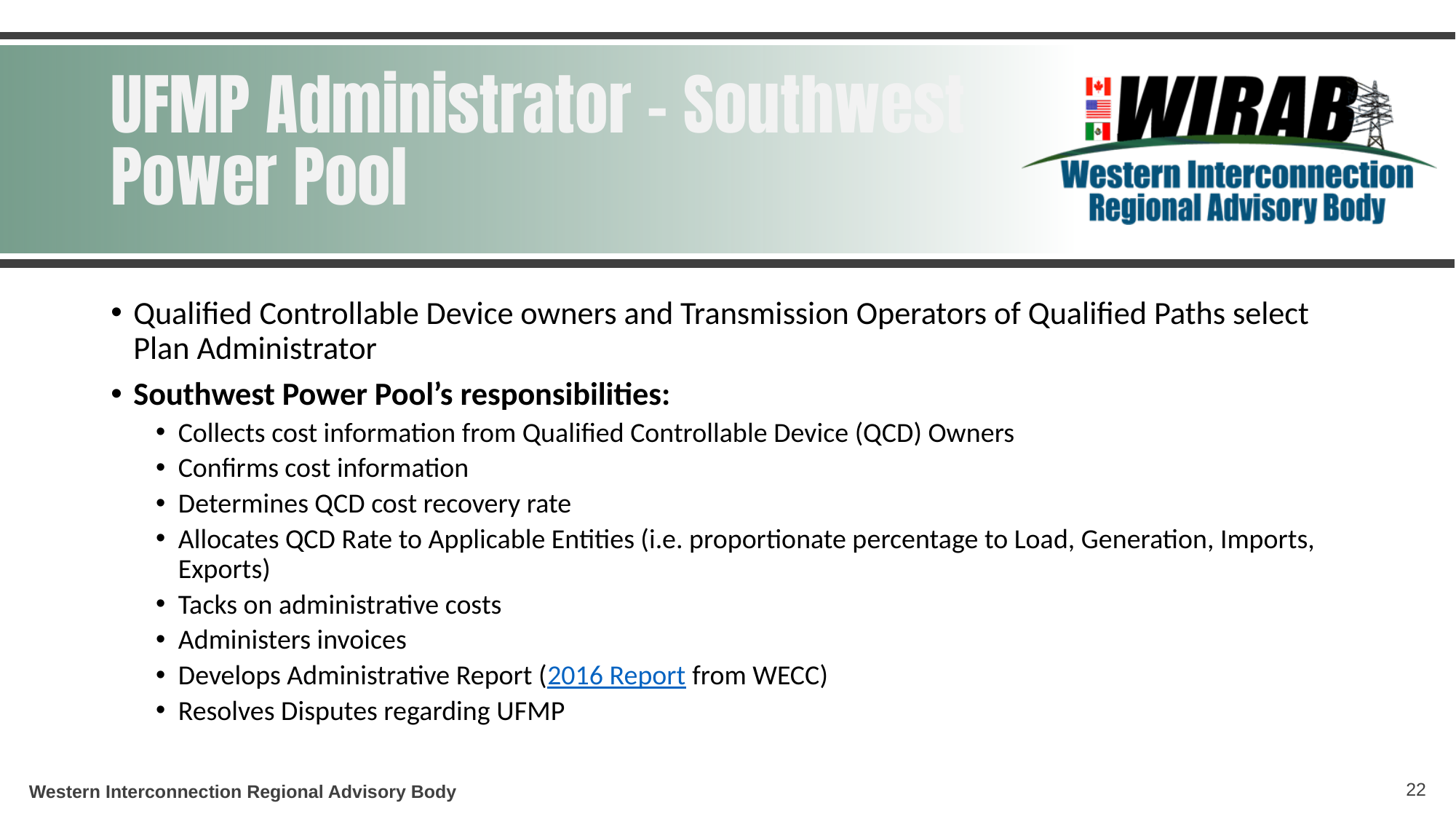

# UFMP Administrator – Southwest Power Pool
Qualified Controllable Device owners and Transmission Operators of Qualified Paths select Plan Administrator
Southwest Power Pool’s responsibilities:
Collects cost information from Qualified Controllable Device (QCD) Owners
Confirms cost information
Determines QCD cost recovery rate
Allocates QCD Rate to Applicable Entities (i.e. proportionate percentage to Load, Generation, Imports, Exports)
Tacks on administrative costs
Administers invoices
Develops Administrative Report (2016 Report from WECC)
Resolves Disputes regarding UFMP
22
Western Interconnection Regional Advisory Body